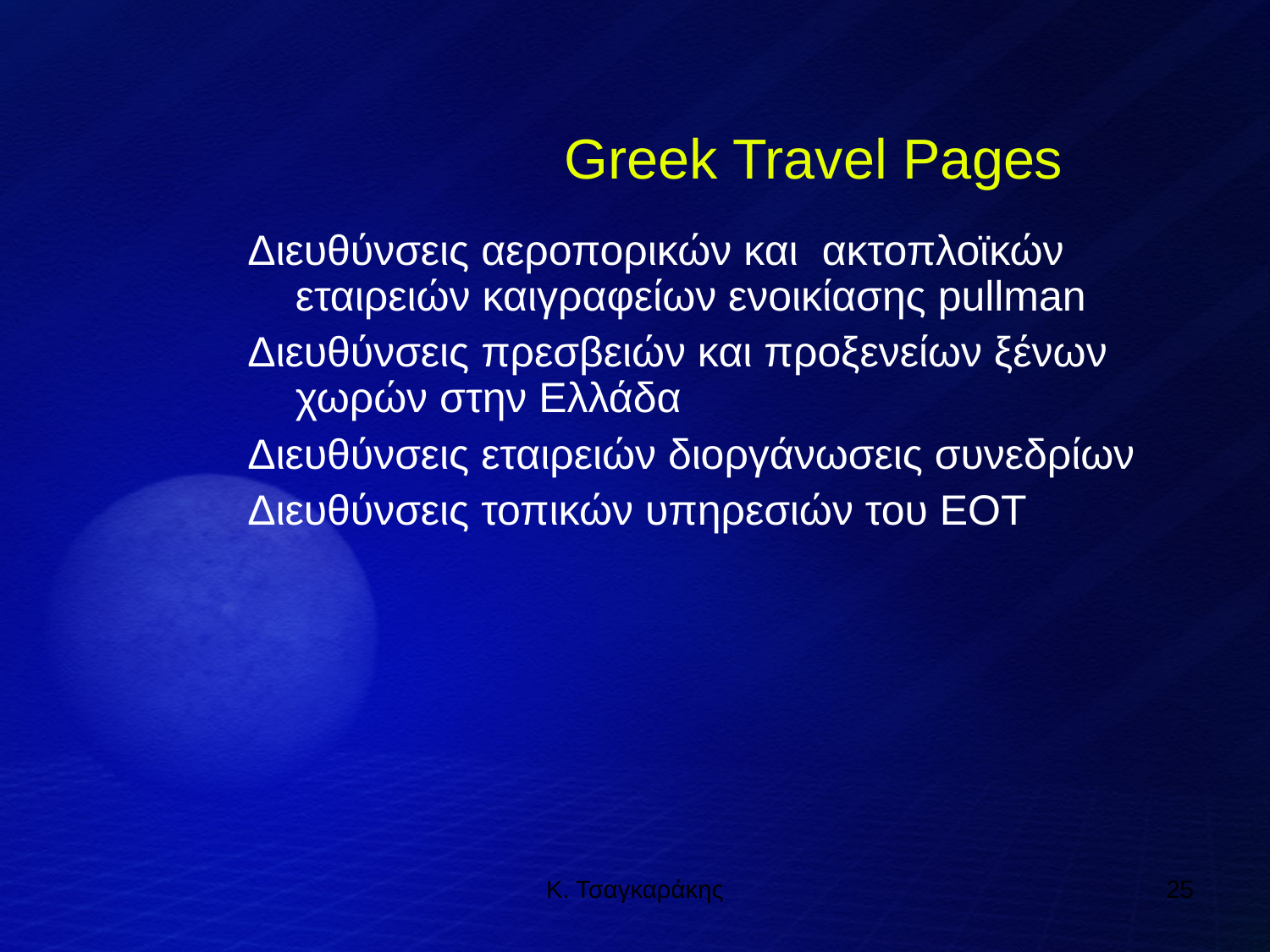

# Greek Travel Pages
Διευθύνσεις αεροπορικών και  ακτοπλοϊκών εταιρειών καιγραφείων ενοικίασης pullman
Διευθύνσεις πρεσβειών και προξενείων ξένων χωρών στην Ελλάδα
Διευθύνσεις εταιρειών διοργάνωσεις συνεδρίων
Διευθύνσεις τοπικών υπηρεσιών του ΕΟΤ
Κ. Τσαγκαράκης
25